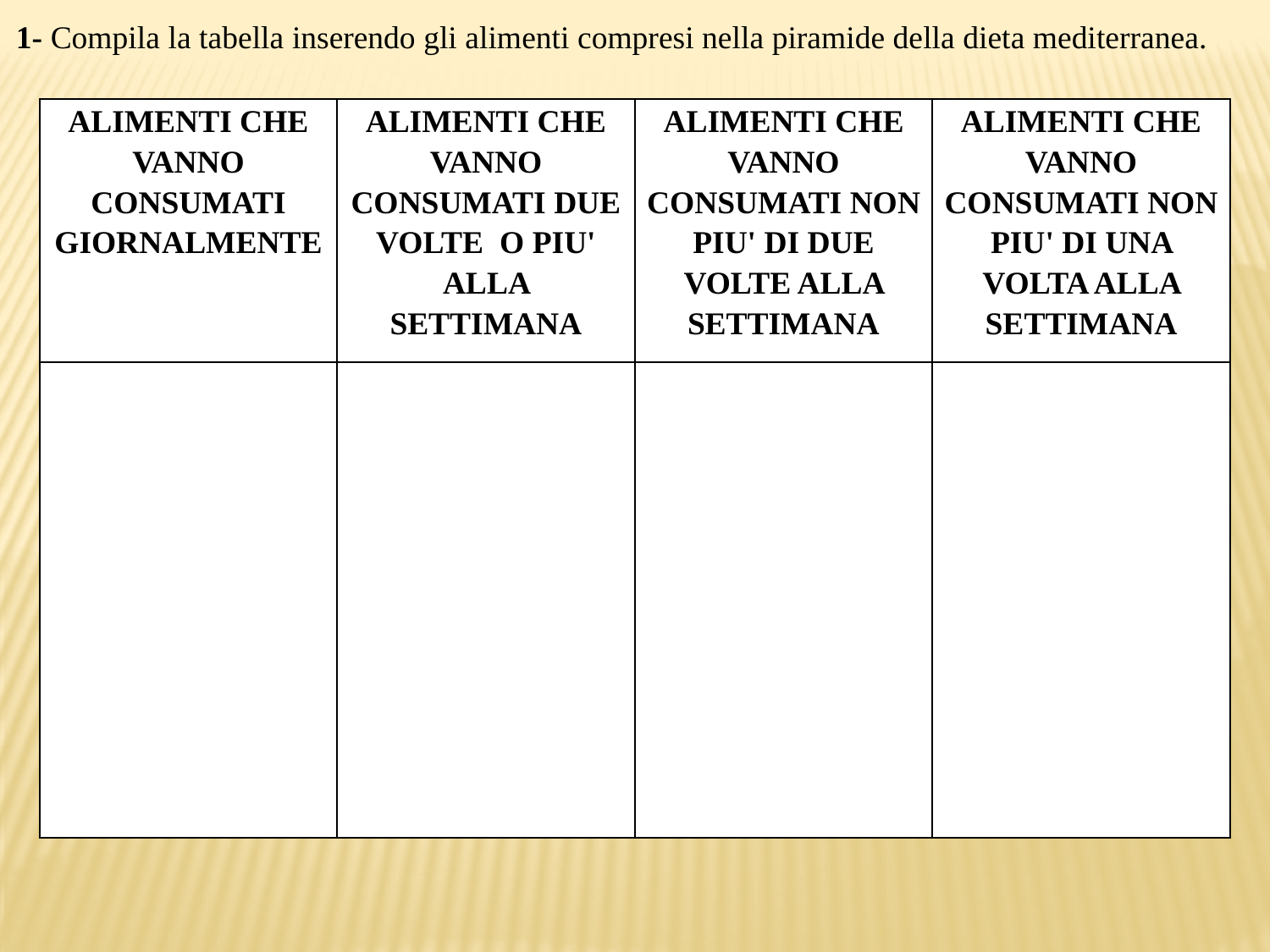

1- Compila la tabella inserendo gli alimenti compresi nella piramide della dieta mediterranea.
| ALIMENTI CHE VANNO CONSUMATI GIORNALMENTE | ALIMENTI CHE VANNO CONSUMATI DUE VOLTE O PIU' ALLA SETTIMANA | ALIMENTI CHE VANNO CONSUMATI NON PIU' DI DUE VOLTE ALLA SETTIMANA | ALIMENTI CHE VANNO CONSUMATI NON PIU' DI UNA VOLTA ALLA SETTIMANA |
| --- | --- | --- | --- |
|  |  |  |  |